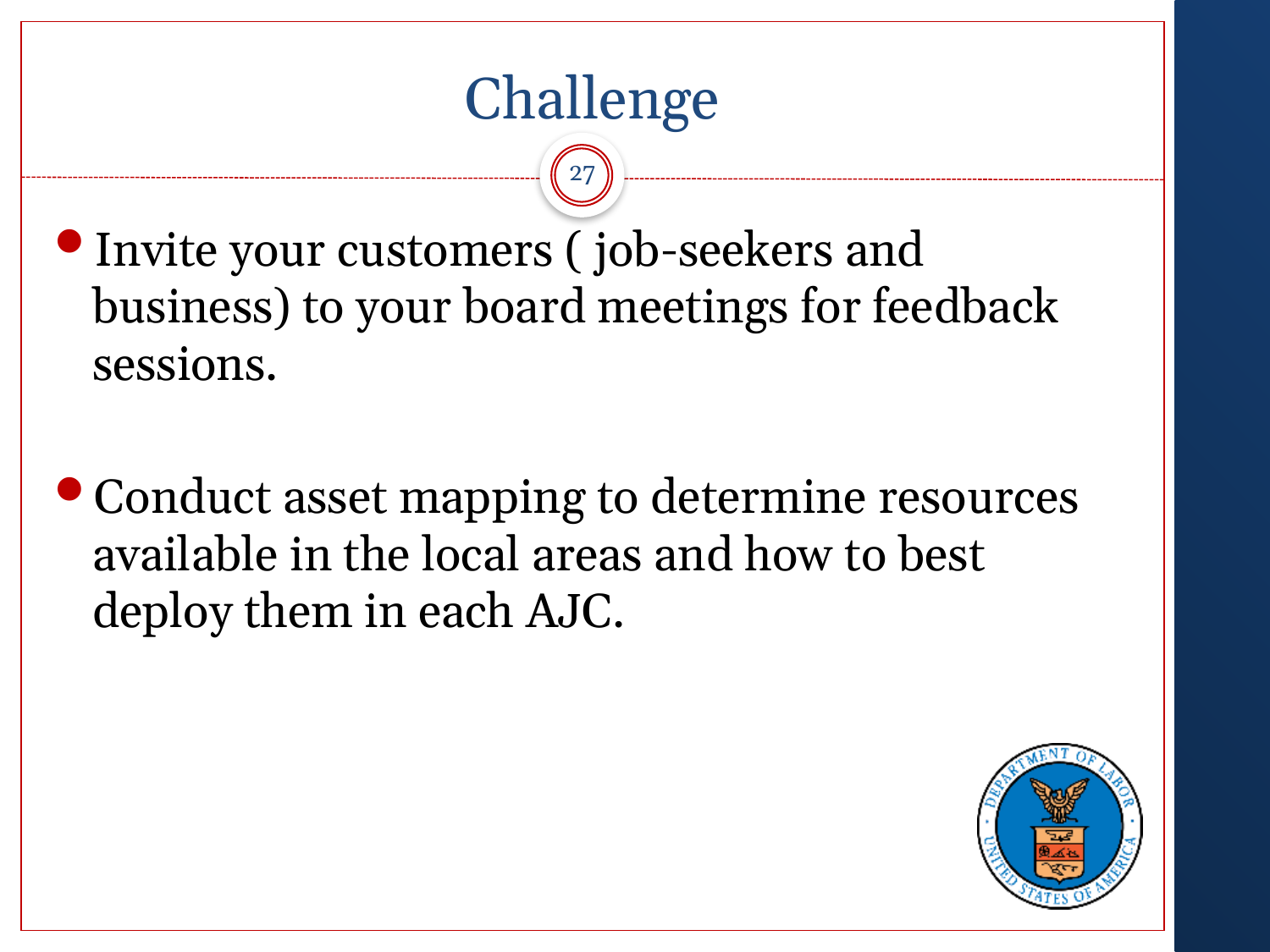

# Challenge
27
Invite your customers ( job-seekers and business) to your board meetings for feedback sessions.

Conduct asset mapping to determine resources available in the local areas and how to best deploy them in each AJC.